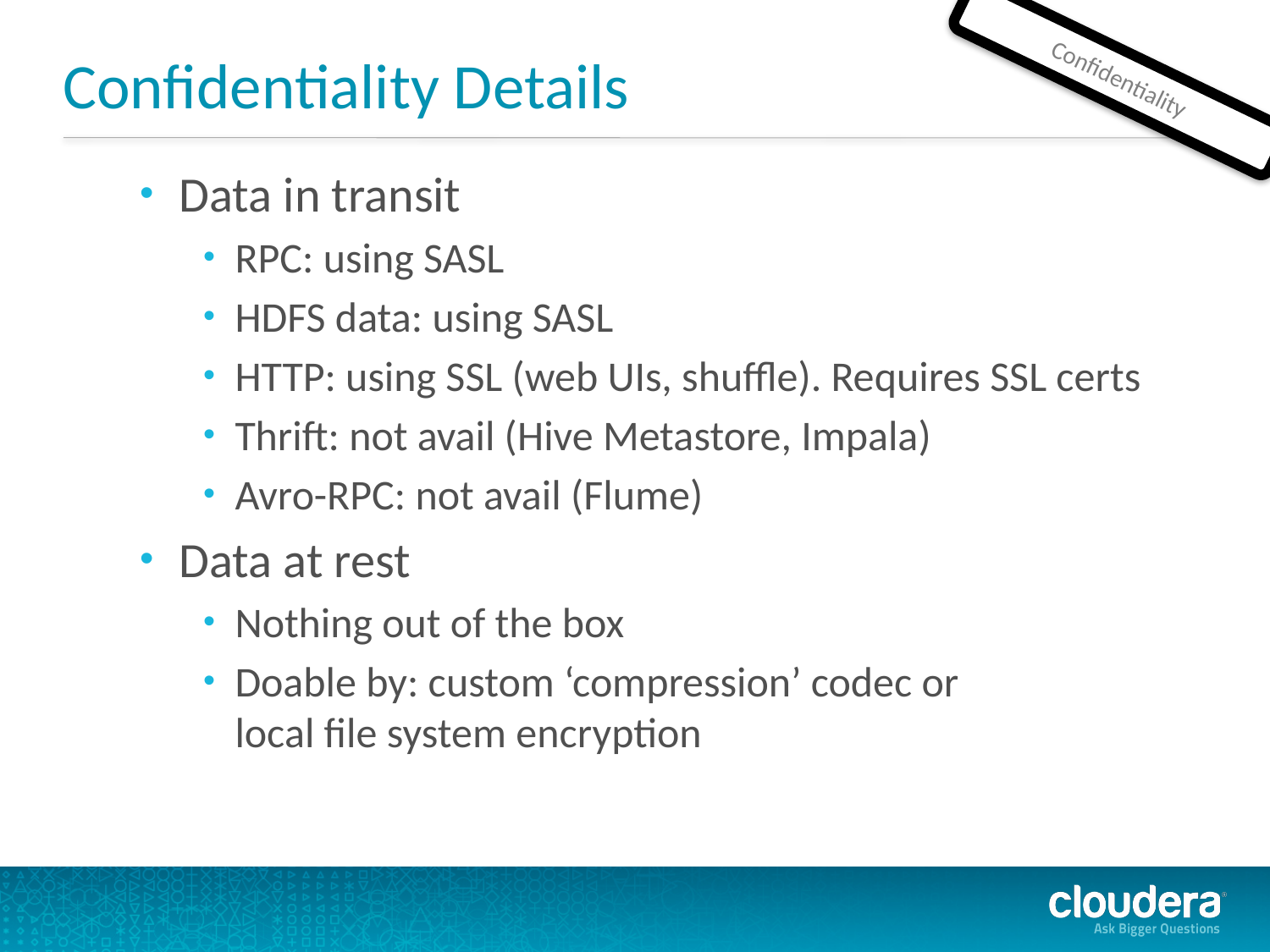

# Confidentiality Details
Confidentiality
Data in transit
RPC: using SASL
HDFS data: using SASL
HTTP: using SSL (web UIs, shuffle). Requires SSL certs
Thrift: not avail (Hive Metastore, Impala)
Avro-RPC: not avail (Flume)
Data at rest
Nothing out of the box
Doable by: custom ‘compression’ codec or
local file system encryption